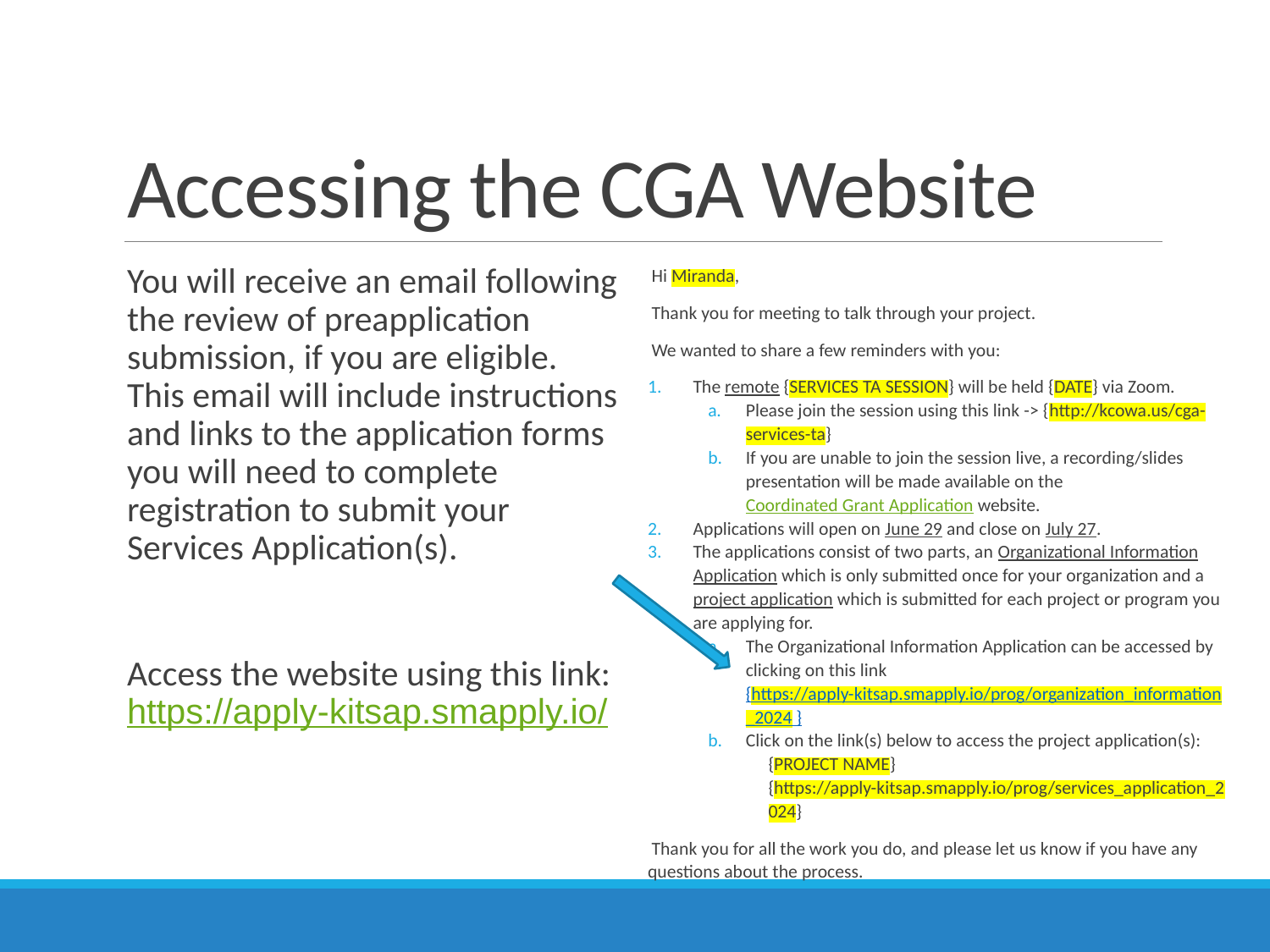

# Accessing the CGA Website
Hi Miranda,
Thank you for meeting to talk through your project.
We wanted to share a few reminders with you:
The remote {SERVICES TA SESSION} will be held {DATE} via Zoom.
Please join the session using this link -> {http://kcowa.us/cga-services-ta}
If you are unable to join the session live, a recording/slides presentation will be made available on the Coordinated Grant Application website.
Applications will open on June 29 and close on July 27.
The applications consist of two parts, an Organizational Information Application which is only submitted once for your organization and a project application which is submitted for each project or program you are applying for.
The Organizational Information Application can be accessed by clicking on this link {https://apply-kitsap.smapply.io/prog/organization_information_2024 }
Click on the link(s) below to access the project application(s):
{PROJECT NAME} {https://apply-kitsap.smapply.io/prog/services_application_2024}
Thank you for all the work you do, and please let us know if you have any questions about the process.
You will receive an email following the review of preapplication submission, if you are eligible.  This email will include instructions and links to the application forms you will need to complete registration to submit your Services Application(s).

Access the website using this link:
https://apply-kitsap.smapply.io/